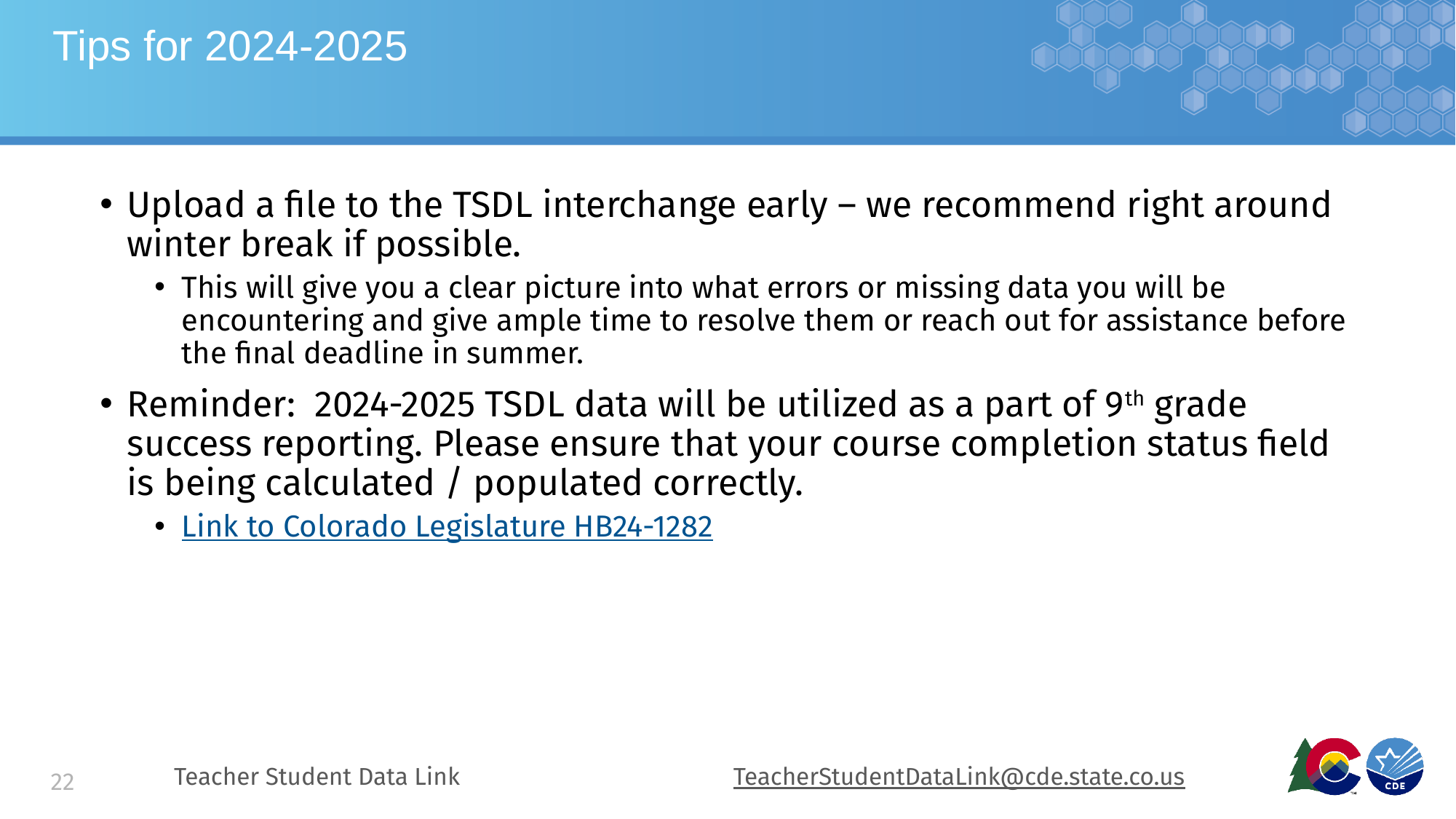

# Tips for 2024-2025
Upload a file to the TSDL interchange early – we recommend right around winter break if possible.
This will give you a clear picture into what errors or missing data you will be encountering and give ample time to resolve them or reach out for assistance before the final deadline in summer.
Reminder:  2024-2025 TSDL data will be utilized as a part of 9th grade success reporting. Please ensure that your course completion status field is being calculated / populated correctly.
Link to Colorado Legislature HB24-1282

Teacher Student Data Link
TeacherStudentDataLink@cde.state.co.us
22